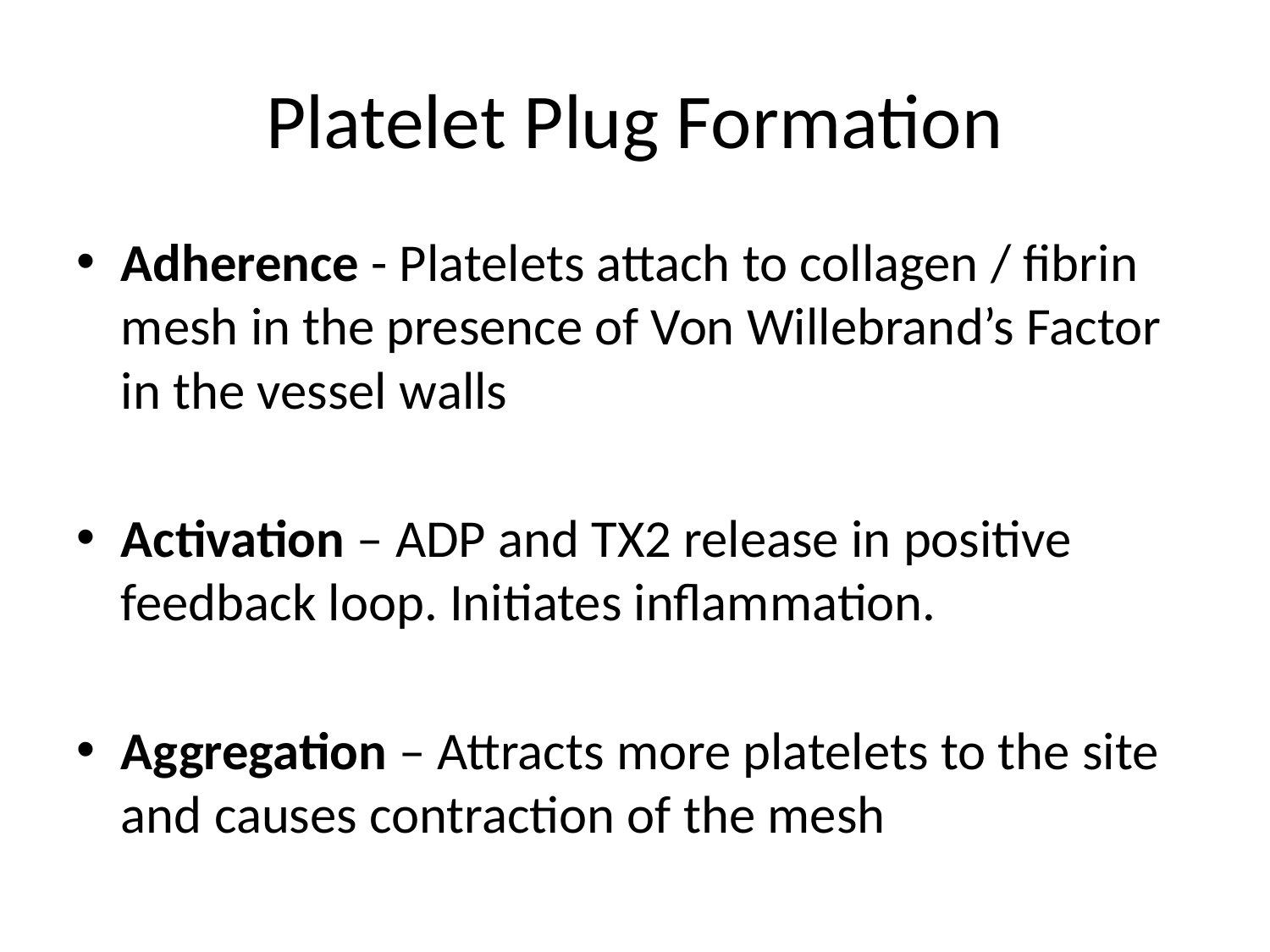

# Platelet Plug Formation
Adherence - Platelets attach to collagen / fibrin mesh in the presence of Von Willebrand’s Factor in the vessel walls

Activation – ADP and TX2 release in positive feedback loop. Initiates inflammation.

Aggregation – Attracts more platelets to the site and causes contraction of the mesh